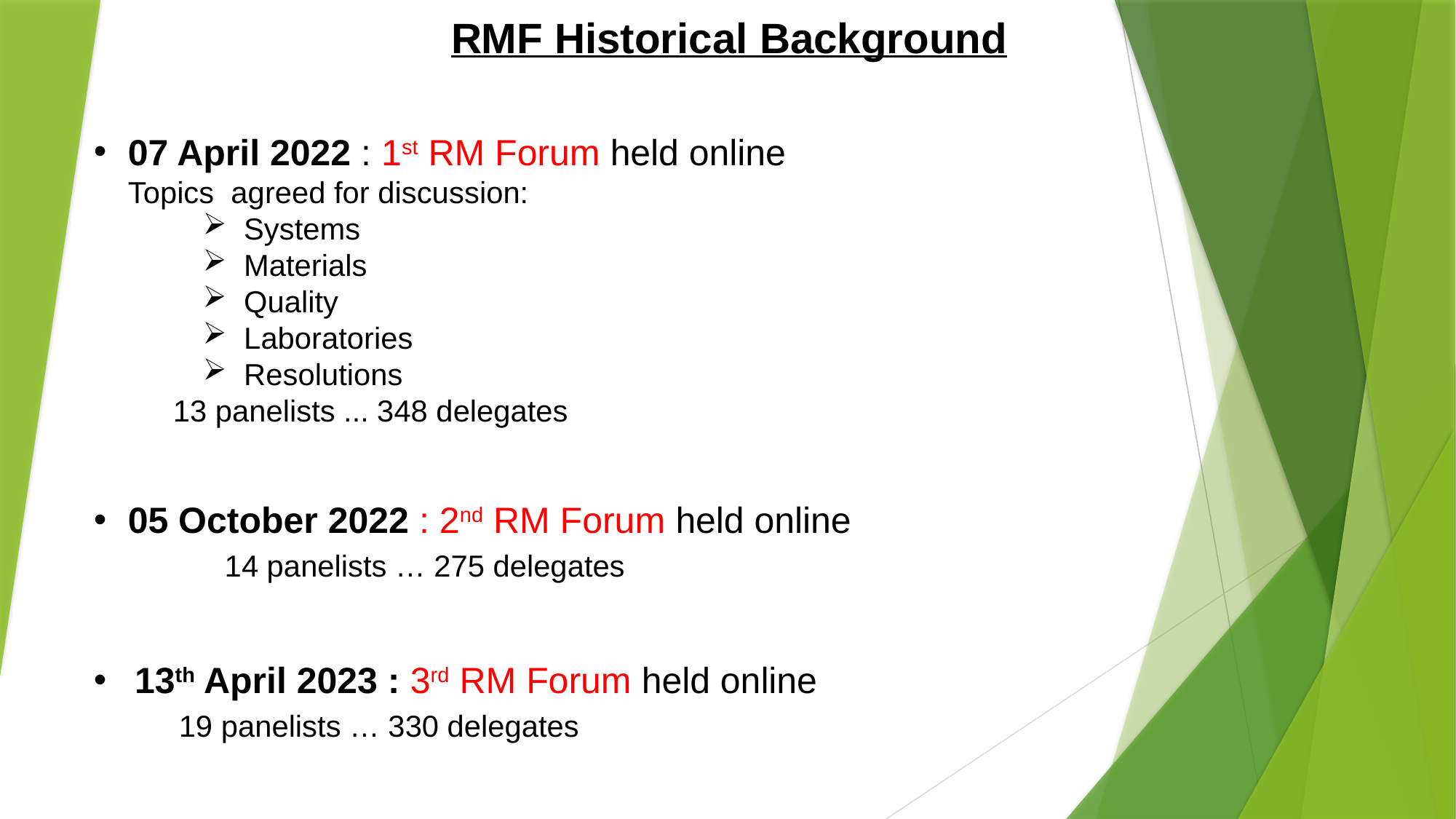

RMF Historical Background

07 April 2022 : 1st RM Forum held online
Topics  agreed for discussion:
Systems
Materials
Quality
Laboratories
Resolutions
     13 panelists ... 348 delegates

05 October 2022 : 2nd RM Forum held online
	  14 panelists … 275 delegates

13th April 2023 : 3rd RM Forum held online
   19 panelists … 330 delegates